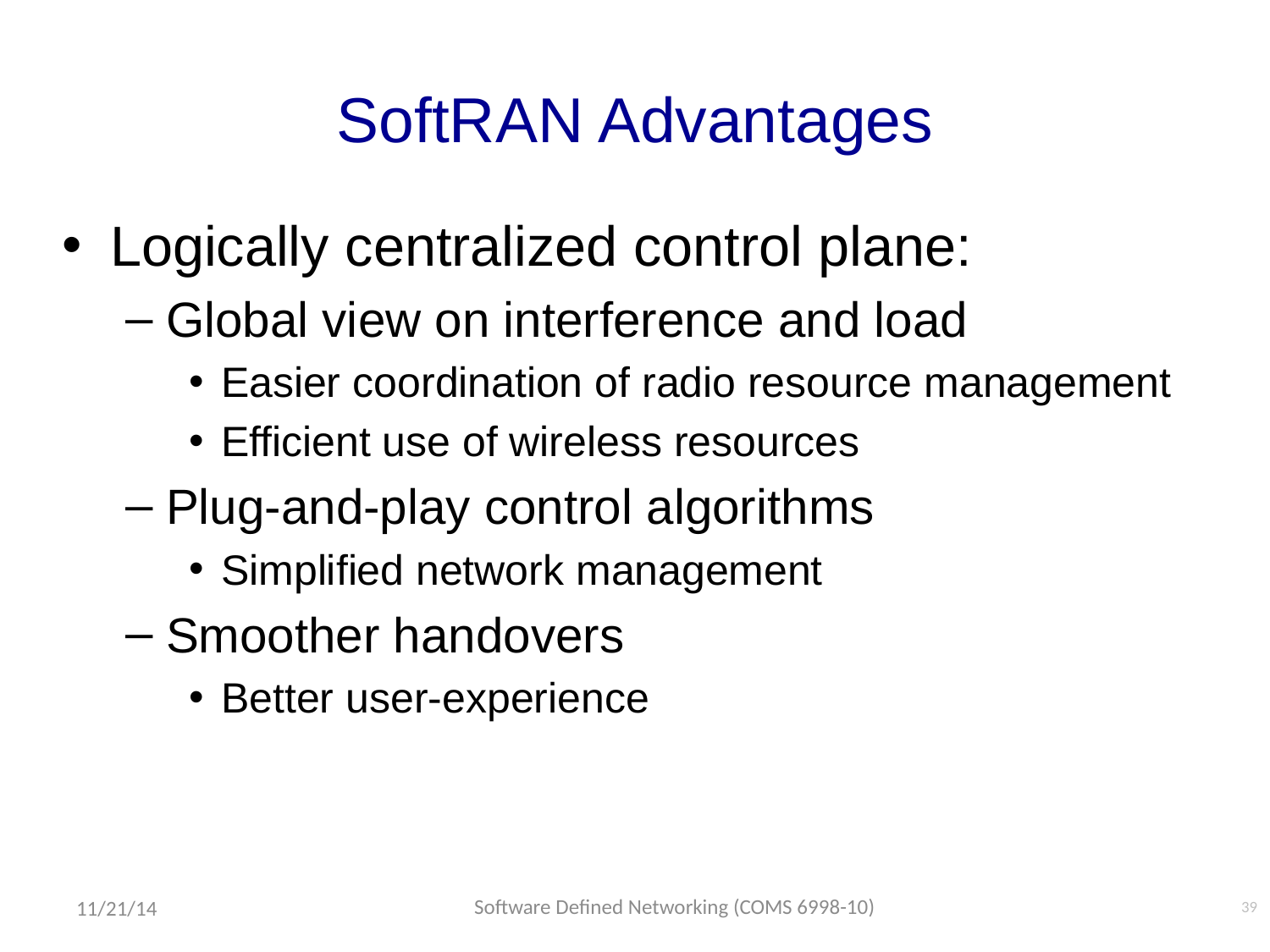

# SoftRAN Advantages
Logically centralized control plane:
Global view on interference and load
Easier coordination of radio resource management
Efficient use of wireless resources
Plug-and-play control algorithms
Simplified network management
Smoother handovers
Better user-experience

Software Defined Networking (COMS 6998-10)
39
11/21/14
39